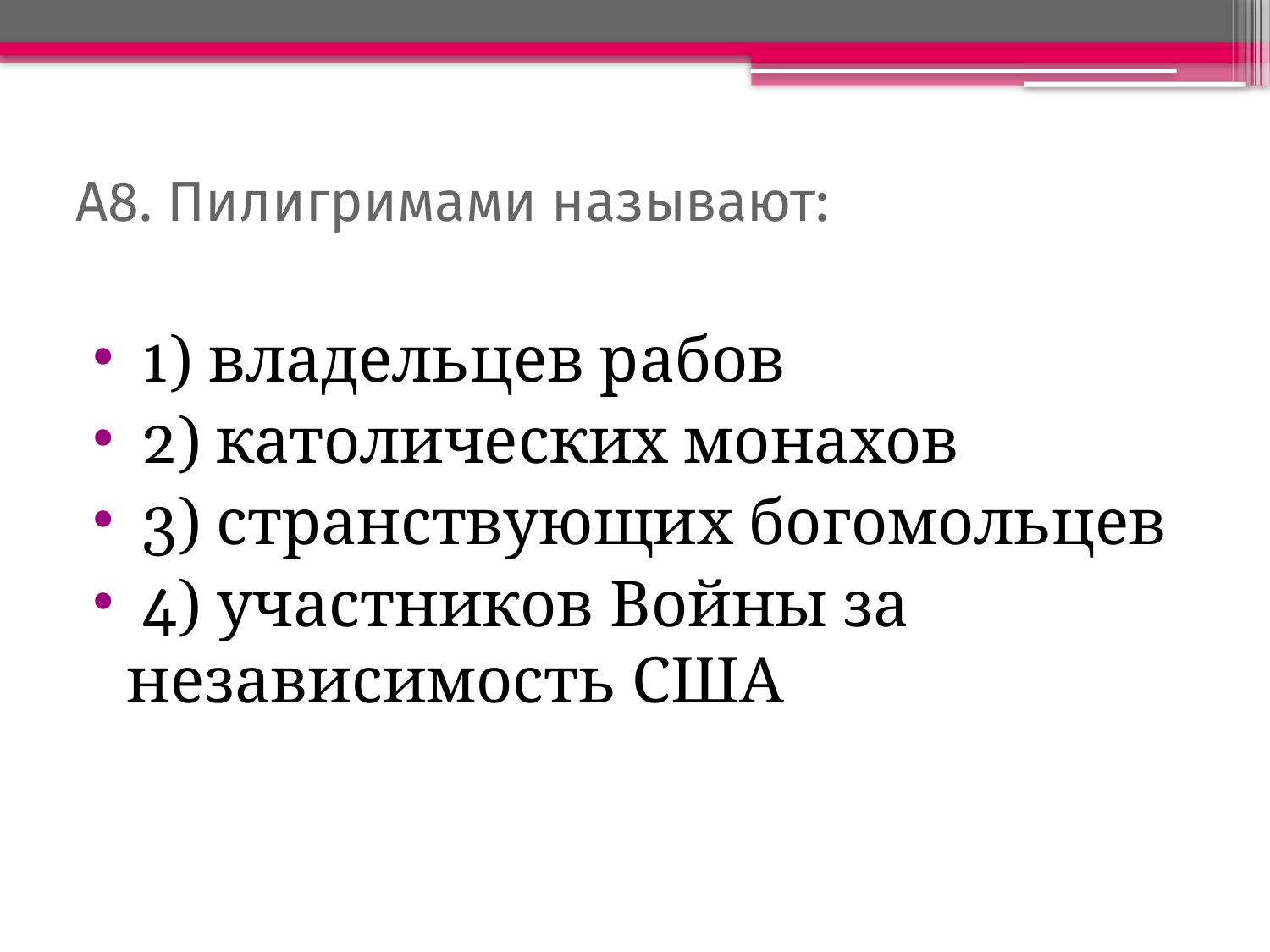

# А8. Пилигримами называют:
 1) владельцев рабов
 2) католических монахов
 3) странствующих богомольцев
 4) участников Войны за независимость США